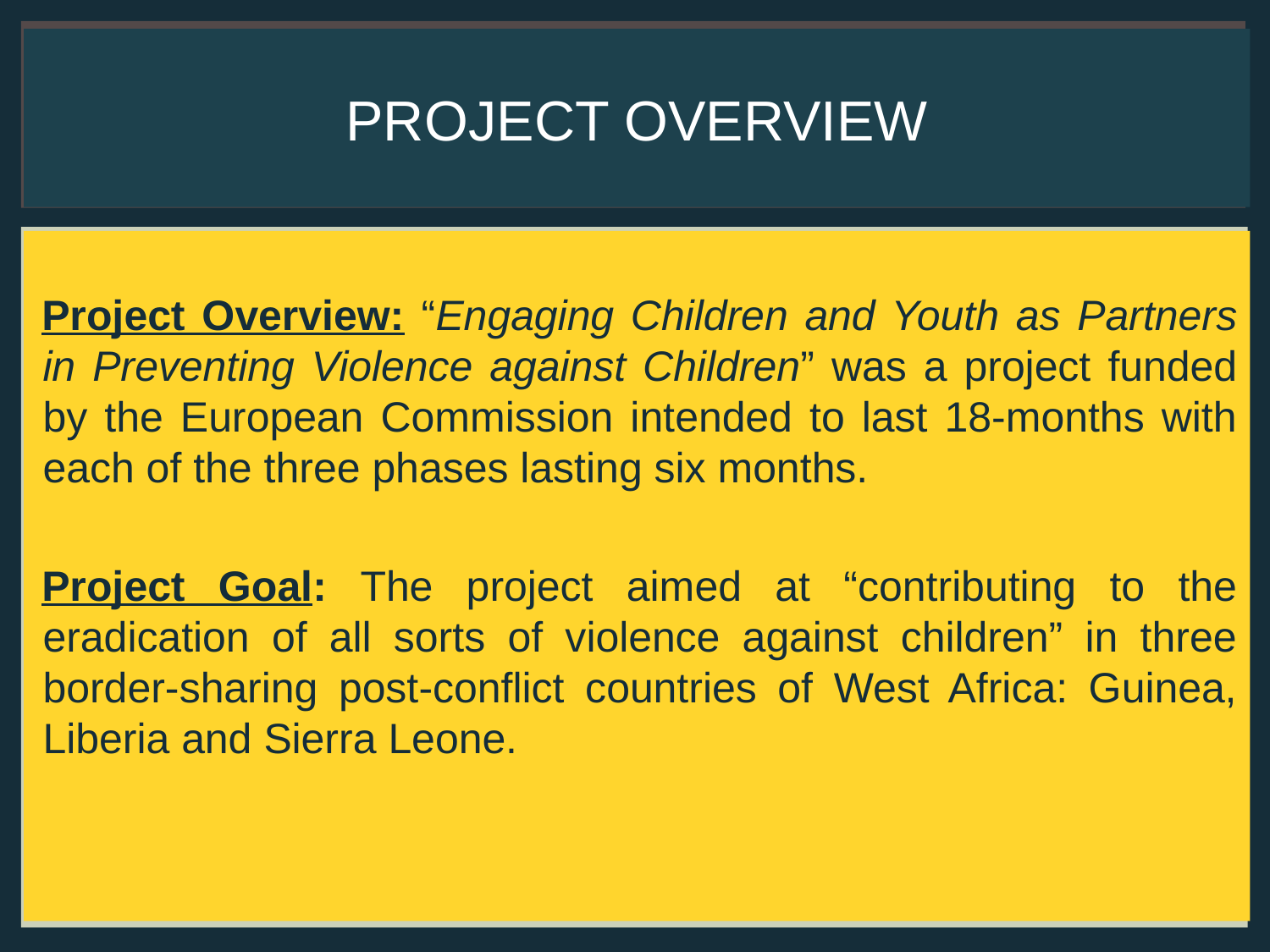

# PROJECT OVERVIEW

Project Overview: “Engaging Children and Youth as Partners in Preventing Violence against Children” was a project funded by the European Commission intended to last 18-months with each of the three phases lasting six months.

Project Goal: The project aimed at “contributing to the eradication of all sorts of violence against children” in three border-sharing post-conflict countries of West Africa: Guinea, Liberia and Sierra Leone.